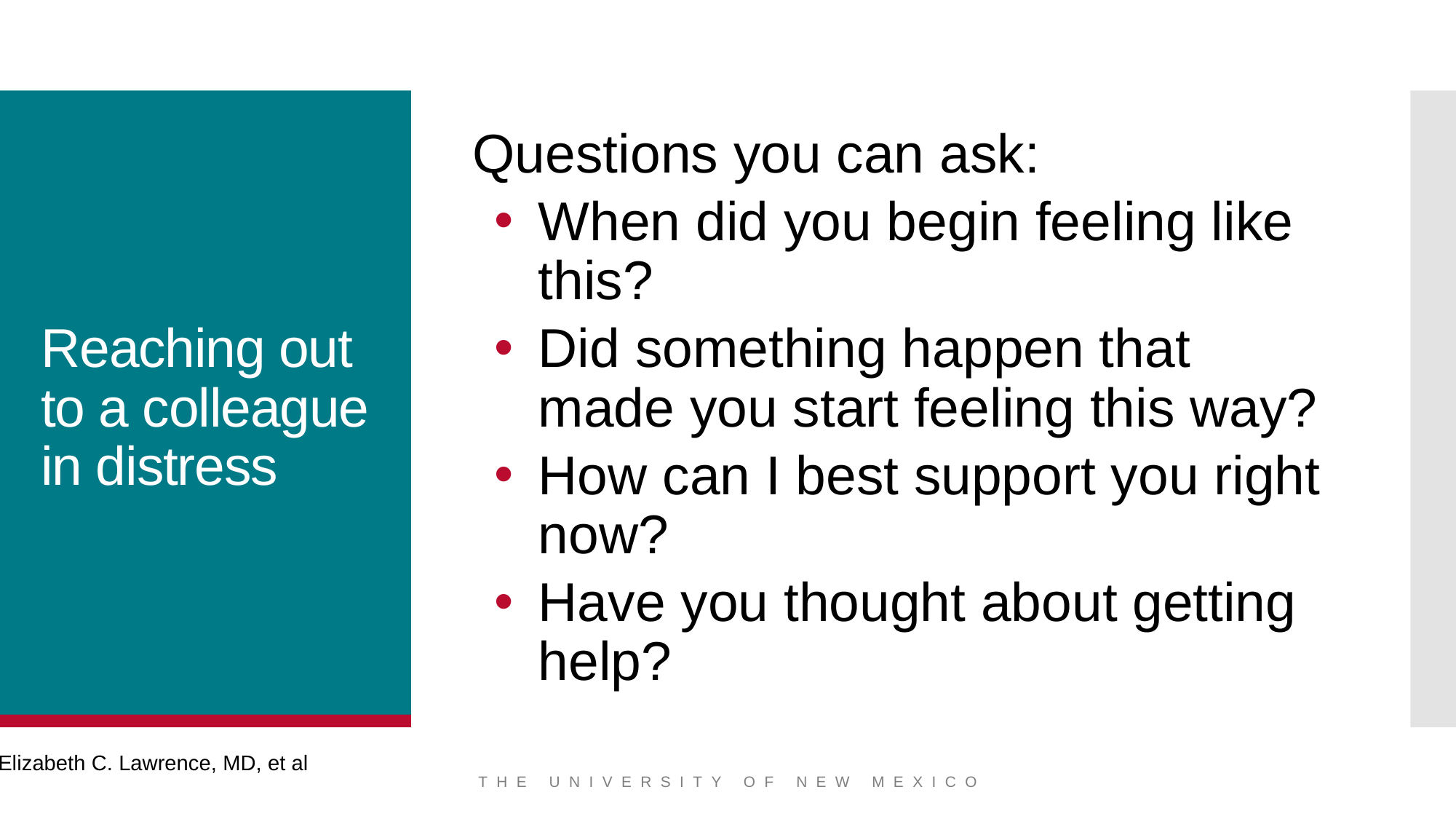

Questions you can ask:
When did you begin feeling like this?
Did something happen that made you start feeling this way?
How can I best support you right now?
Have you thought about getting help?
# Reaching out to a colleague in distress
Elizabeth C. Lawrence, MD, et al
THE UNIVERSITY OF NEW MEXICO